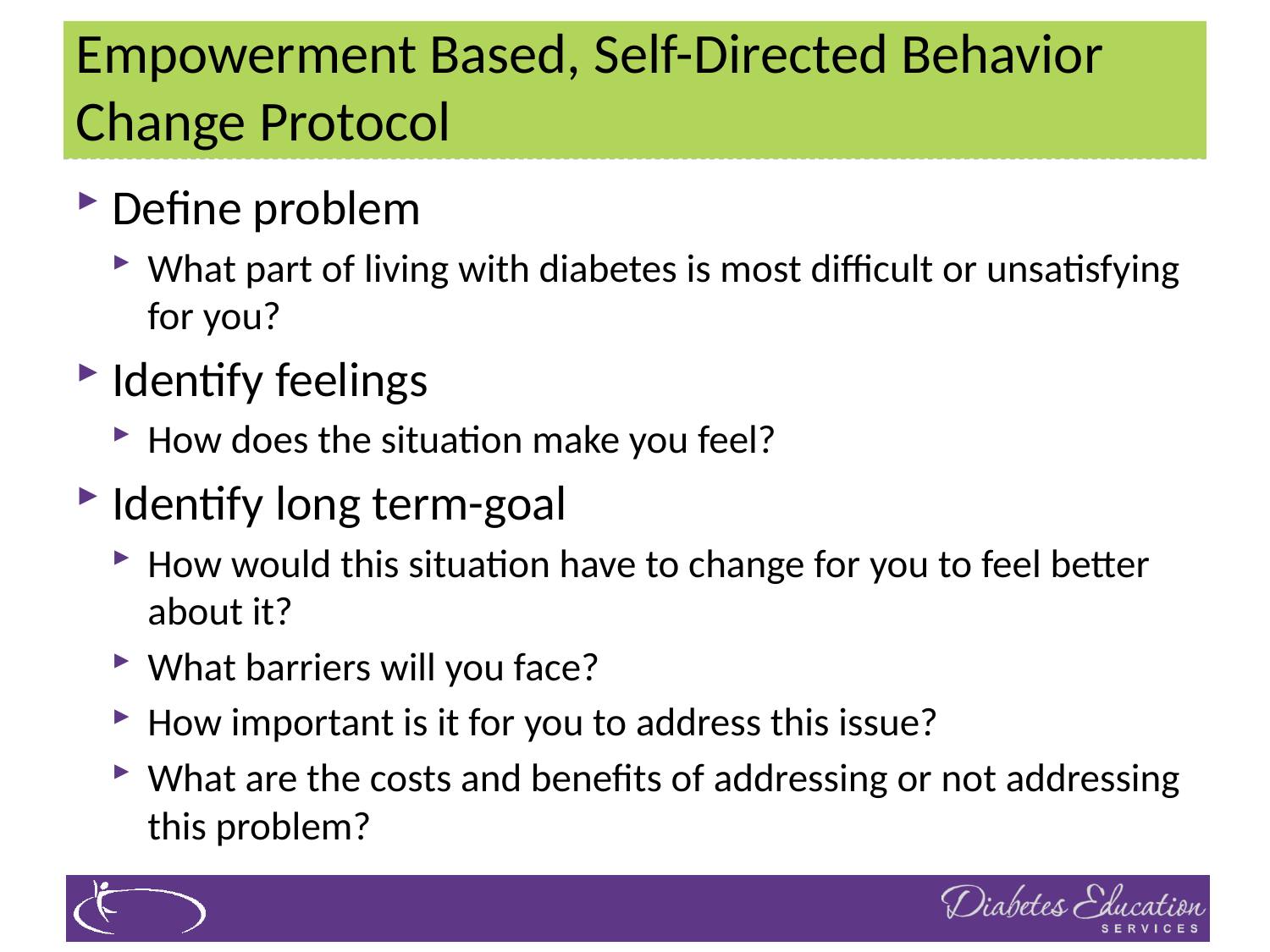

# Empowerment Based, Self-Directed Behavior Change Protocol
Define problem
What part of living with diabetes is most difficult or unsatisfying for you?
Identify feelings
How does the situation make you feel?
Identify long term-goal
How would this situation have to change for you to feel better about it?
What barriers will you face?
How important is it for you to address this issue?
What are the costs and benefits of addressing or not addressing this problem?